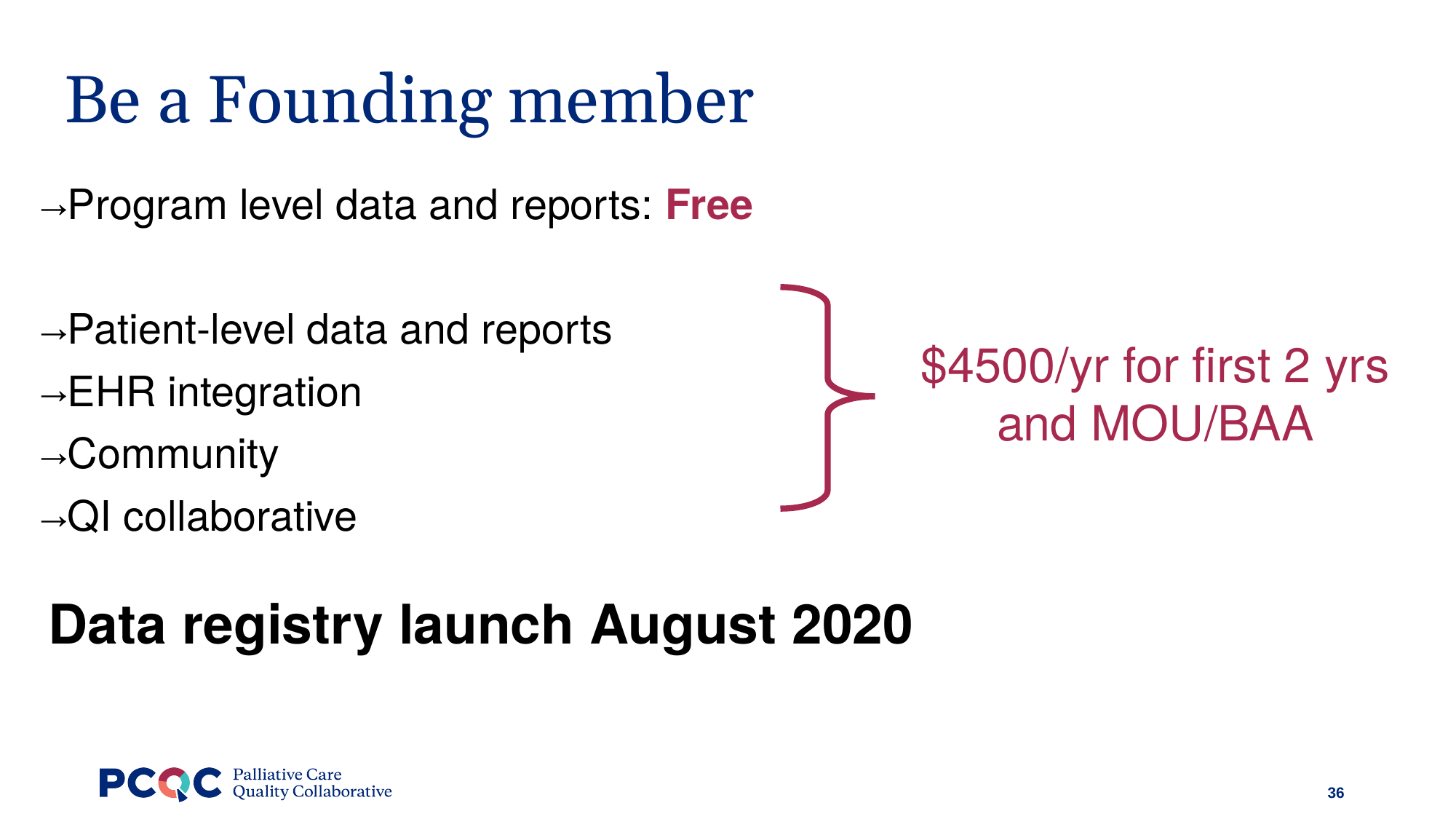

# Be a Founding member
Program level data and reports: Free

Patient-level data and reports
EHR integration
Community
QI collaborative

$4500/yr for first 2 yrs
and MOU/BAA
Data registry launch August 2020
36